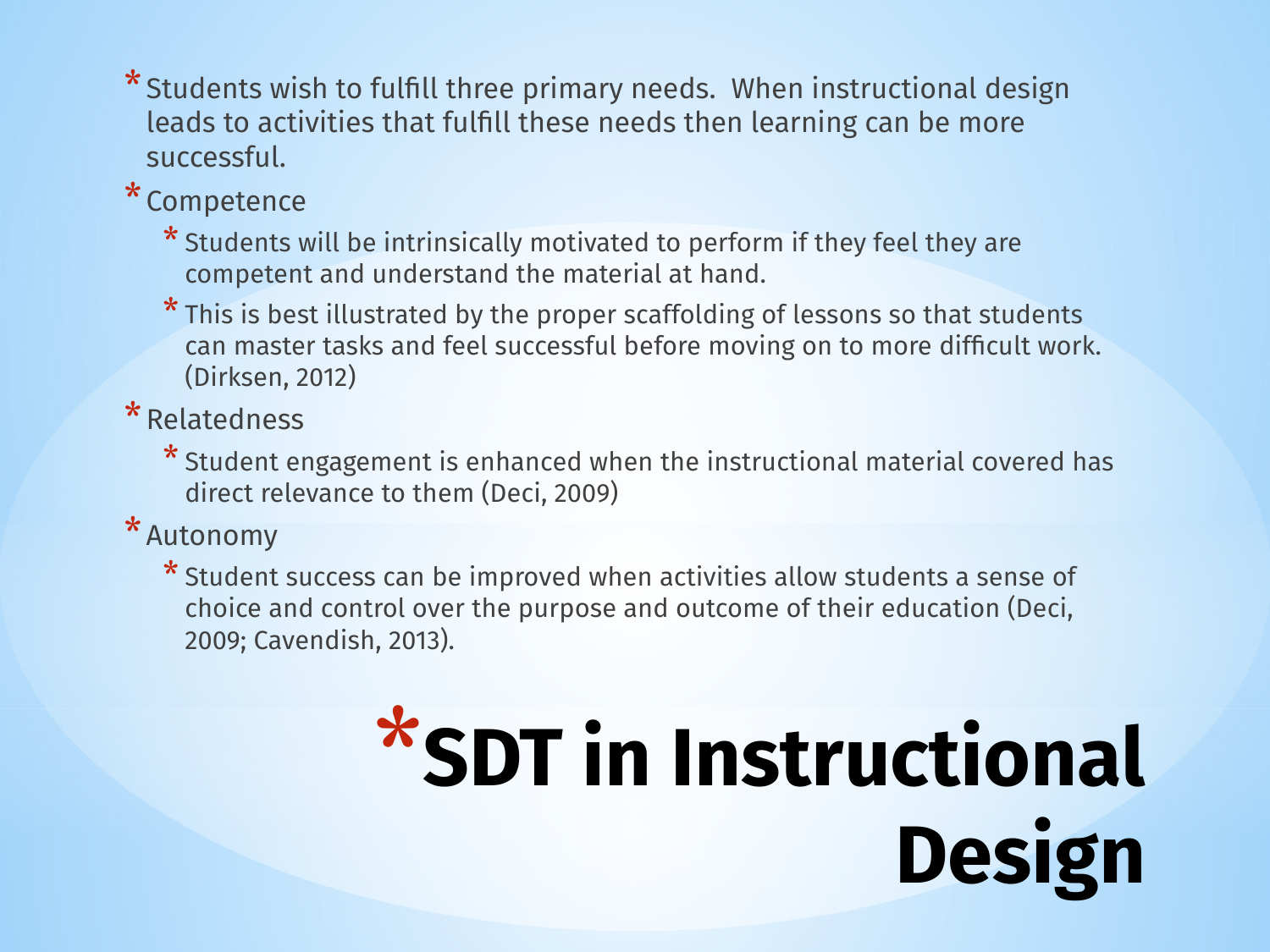

Students wish to fulfill three primary needs.  When instructional design leads to activities that fulfill these needs then learning can be more successful.
Competence
Students will be intrinsically motivated to perform if they feel they are competent and understand the material at hand.
This is best illustrated by the proper scaffolding of lessons so that students can master tasks and feel successful before moving on to more difficult work. (Dirksen, 2012)
Relatedness
Student engagement is enhanced when the instructional material covered has direct relevance to them (Deci, 2009)
Autonomy
Student success can be improved when activities allow students a sense of choice and control over the purpose and outcome of their education (Deci, 2009; Cavendish, 2013).
# SDT in Instructional Design